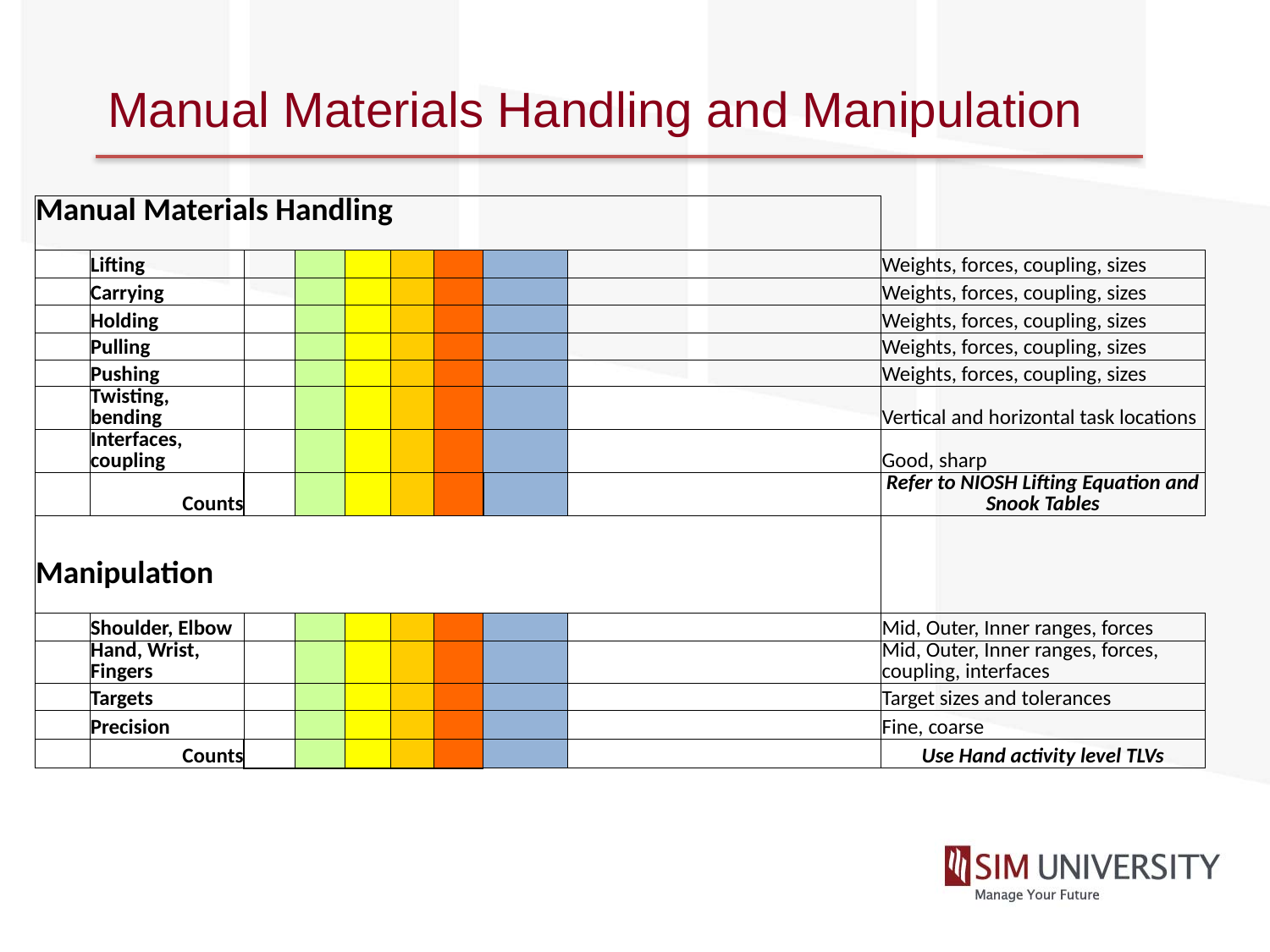

# Manual Materials Handling and Manipulation
| Manual Materials Handling |  |  |  |  |  |  |  |  |  |
| --- | --- | --- | --- | --- | --- | --- | --- | --- | --- |
|  | Lifting |  |  |  |  |  |  |  | Weights, forces, coupling, sizes |
|  | Carrying |  |  |  |  |  |  |  | Weights, forces, coupling, sizes |
|  | Holding |  |  |  |  |  |  |  | Weights, forces, coupling, sizes |
|  | Pulling |  |  |  |  |  |  |  | Weights, forces, coupling, sizes |
|  | Pushing |  |  |  |  |  |  |  | Weights, forces, coupling, sizes |
|  | Twisting, bending |  |  |  |  |  |  |  | Vertical and horizontal task locations |
|  | Interfaces, coupling |  |  |  |  |  |  |  | Good, sharp |
|  | Counts |  |  |  |  |  |  |  | Refer to NIOSH Lifting Equation and Snook Tables |
| Manipulation |  |  |  |  |  |  |  |  |  |
|  | Shoulder, Elbow |  |  |  |  |  |  |  | Mid, Outer, Inner ranges, forces |
|  | Hand, Wrist, Fingers |  |  |  |  |  |  |  | Mid, Outer, Inner ranges, forces, coupling, interfaces |
|  | Targets |  |  |  |  |  |  |  | Target sizes and tolerances |
|  | Precision |  |  |  |  |  |  |  | Fine, coarse |
|  | Counts |  |  |  |  |  |  |  | Use Hand activity level TLVs |